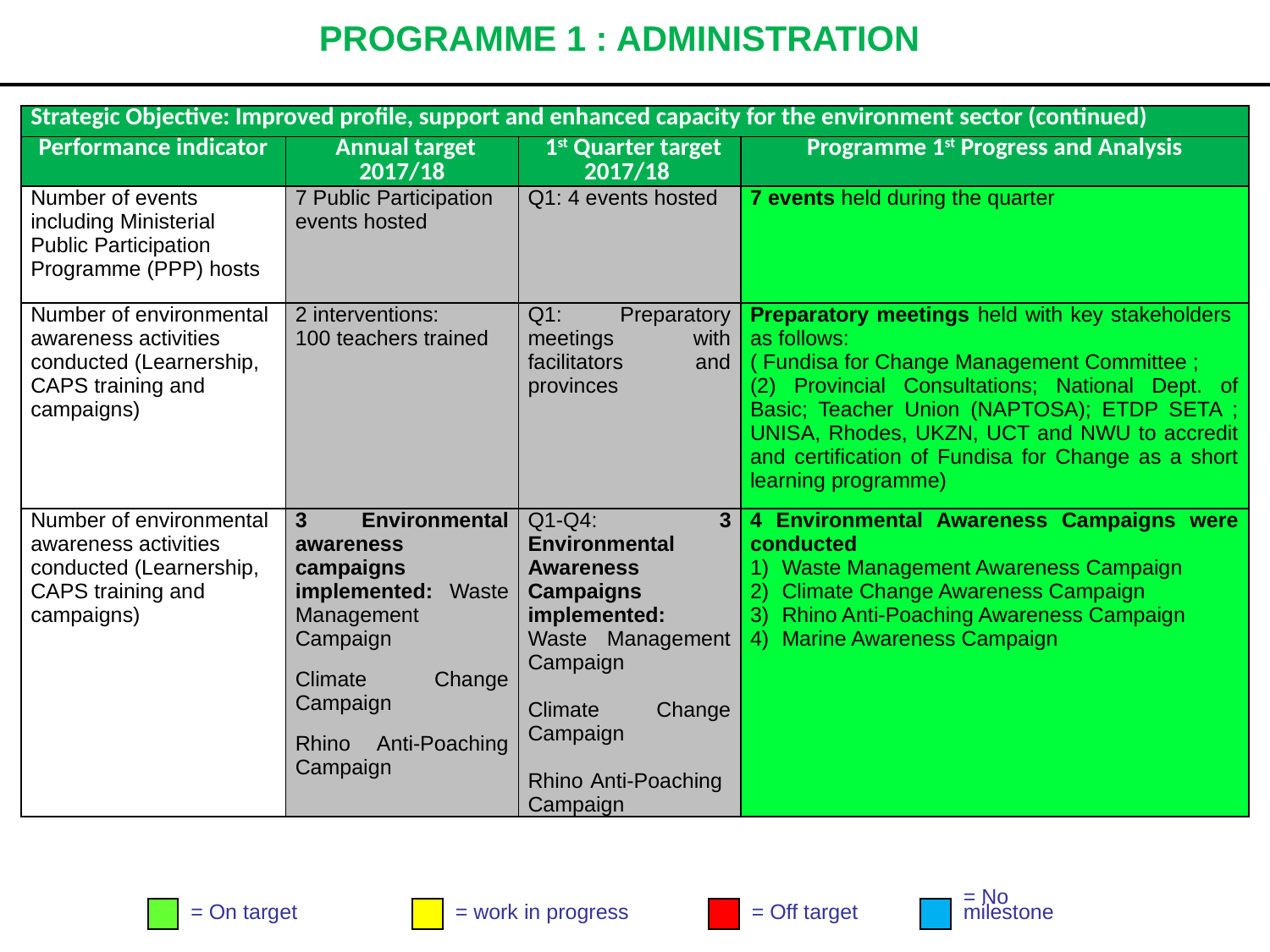

# PROGRAMME 1 : ADMINISTRATION

| Strategic Objective: Improved profile, support and enhanced capacity for the environment sector (continued) |  |  |  |
| --- | --- | --- | --- |
| Performance indicator | Annual target 2017/18 | 1st Quarter target 2017/18 | Programme 1st Progress and Analysis |
| Number of events including Ministerial Public Participation Programme (PPP) hosts | 7 Public Participation events hosted | Q1: 4 events hosted | 7 events held during the quarter |
| Number of environmental awareness activities conducted (Learnership, CAPS training and campaigns) | 2 interventions: 100 teachers trained | Q1: Preparatory meetings with facilitators and provinces | Preparatory meetings held with key stakeholders as follows: ( Fundisa for Change Management Committee ; (2) Provincial Consultations; National Dept. of Basic; Teacher Union (NAPTOSA); ETDP SETA ; UNISA, Rhodes, UKZN, UCT and NWU to accredit and certification of Fundisa for Change as a short learning programme) |
| Number of environmental awareness activities conducted (Learnership, CAPS training and campaigns) | 3 Environmental awareness campaigns implemented: Waste Management Campaign Climate Change Campaign Rhino Anti-Poaching Campaign | Q1-Q4: 3 Environmental Awareness Campaigns implemented: Waste Management Campaign Climate Change Campaign Rhino Anti-Poaching Campaign | 4 Environmental Awareness Campaigns were conducted Waste Management Awareness Campaign Climate Change Awareness Campaign Rhino Anti-Poaching Awareness Campaign Marine Awareness Campaign |
= On target
= work in progress
= Off target

= No
milestone